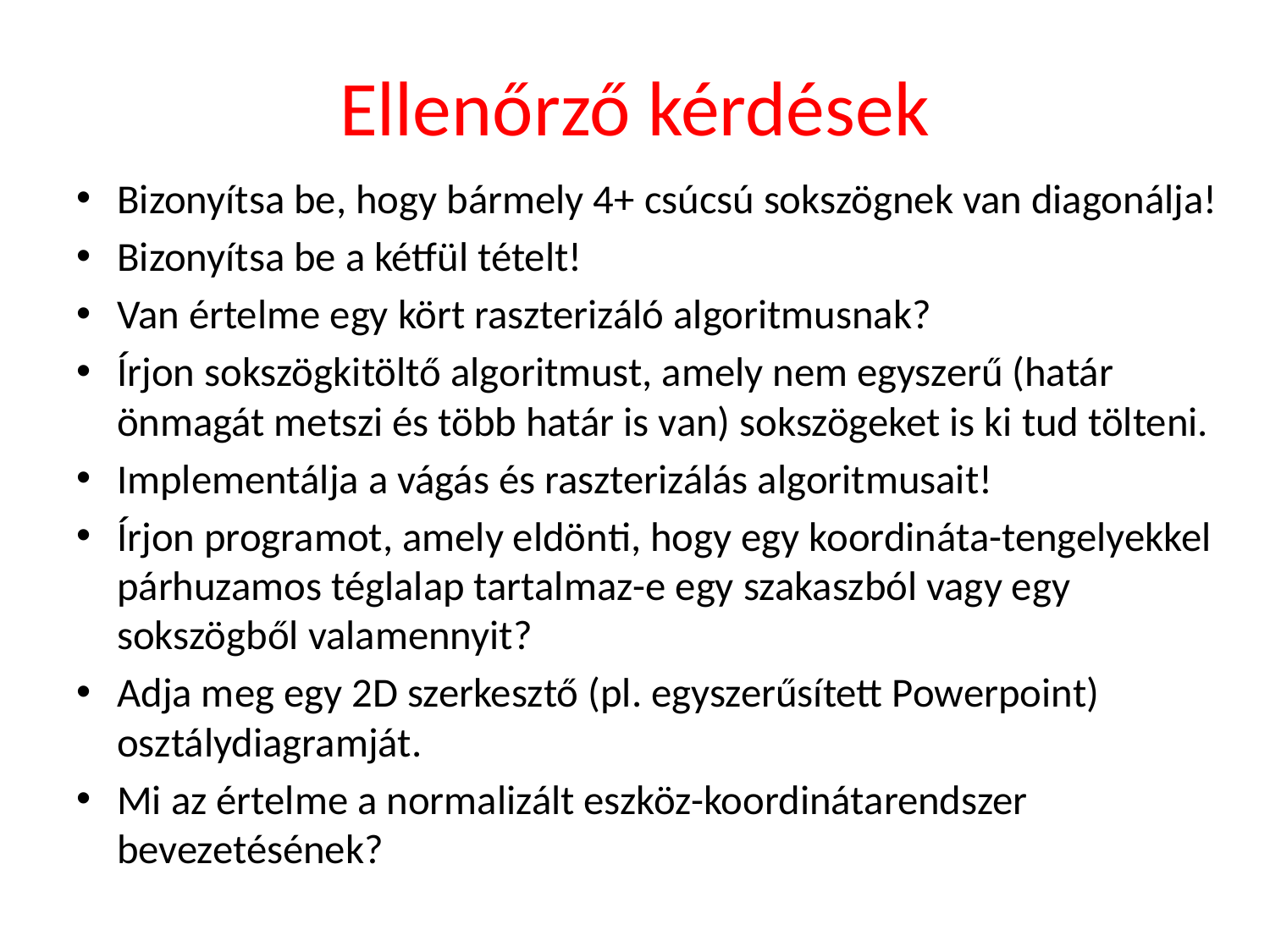

# Ellenőrző kérdések
Bizonyítsa be, hogy bármely 4+ csúcsú sokszögnek van diagonálja!
Bizonyítsa be a kétfül tételt!
Van értelme egy kört raszterizáló algoritmusnak?
Írjon sokszögkitöltő algoritmust, amely nem egyszerű (határ önmagát metszi és több határ is van) sokszögeket is ki tud tölteni.
Implementálja a vágás és raszterizálás algoritmusait!
Írjon programot, amely eldönti, hogy egy koordináta-tengelyekkel párhuzamos téglalap tartalmaz-e egy szakaszból vagy egy sokszögből valamennyit?
Adja meg egy 2D szerkesztő (pl. egyszerűsített Powerpoint) osztálydiagramját.
Mi az értelme a normalizált eszköz-koordinátarendszer bevezetésének?